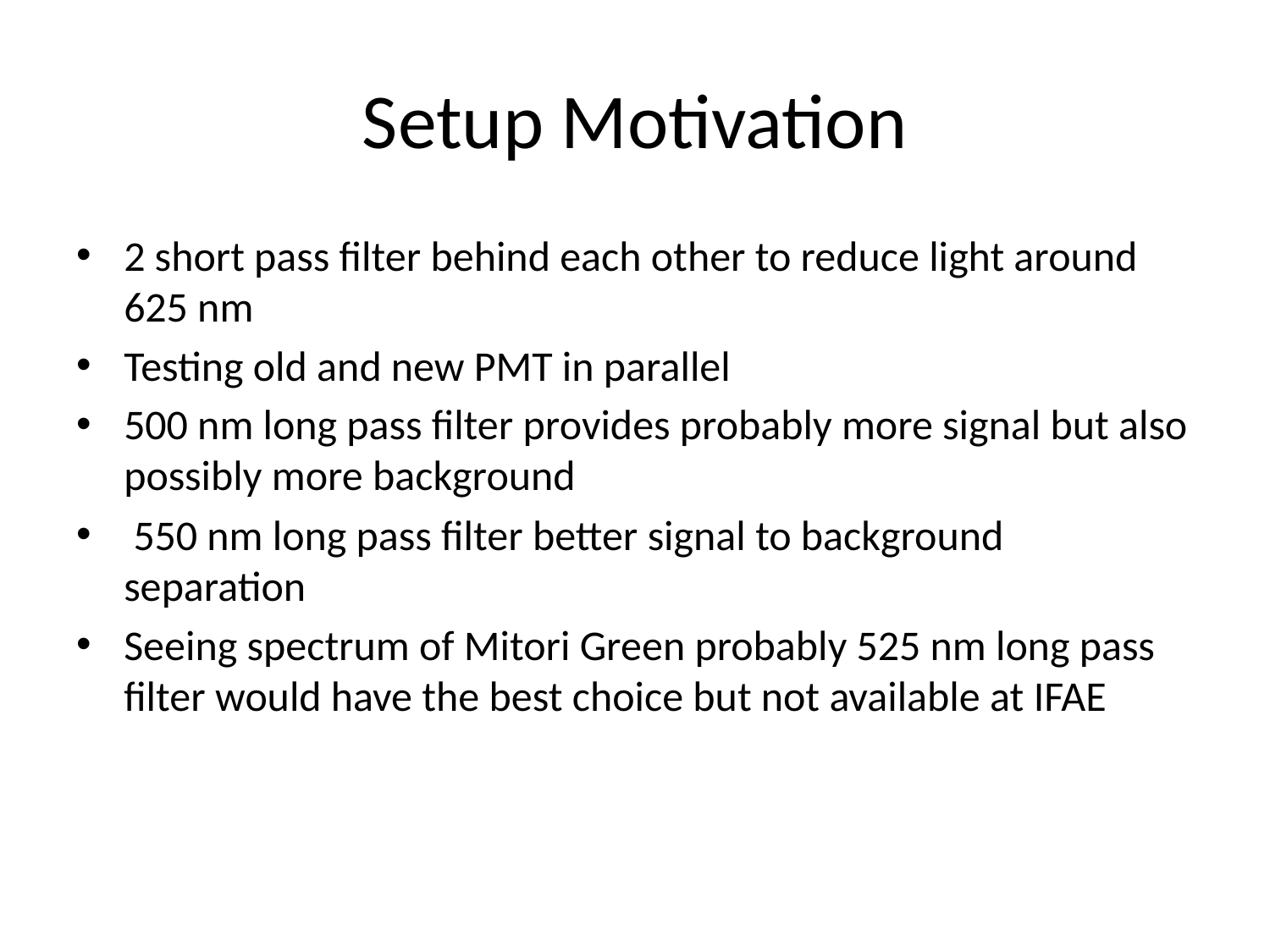

# Setup Motivation
2 short pass filter behind each other to reduce light around 625 nm
Testing old and new PMT in parallel
500 nm long pass filter provides probably more signal but also possibly more background
 550 nm long pass filter better signal to background separation
Seeing spectrum of Mitori Green probably 525 nm long pass filter would have the best choice but not available at IFAE